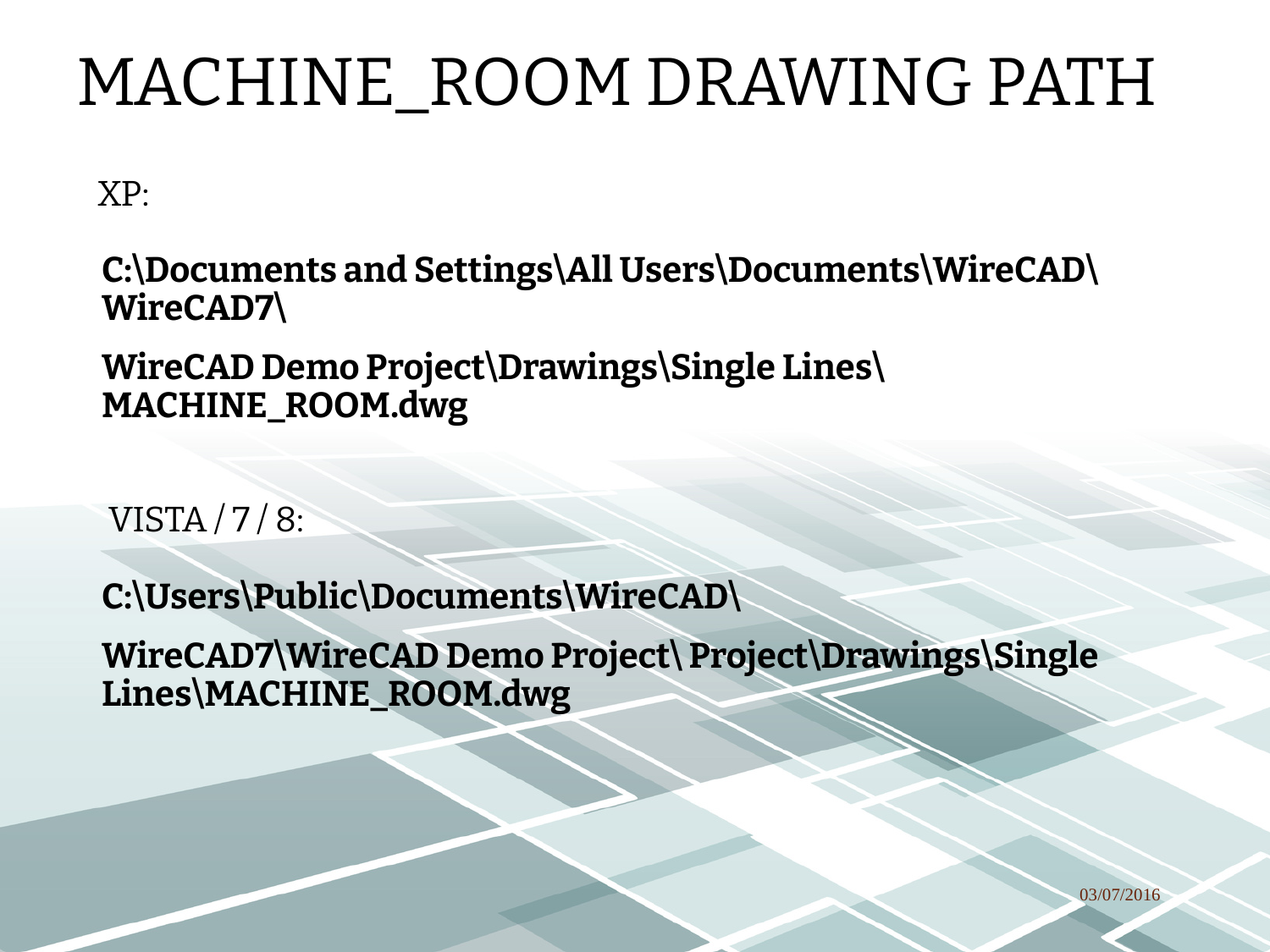

# MACHINE_ROOM Drawing Path
   XP:
C:\Documents and Settings\All Users\Documents\WireCAD\WireCAD7\
	WireCAD Demo Project\Drawings\Single Lines\MACHINE_ROOM.dwg
 VISTA / 7 / 8:
C:\Users\Public\Documents\WireCAD\
	WireCAD7\WireCAD Demo Project\ Project\Drawings\Single Lines\MACHINE_ROOM.dwg
03/07/2016